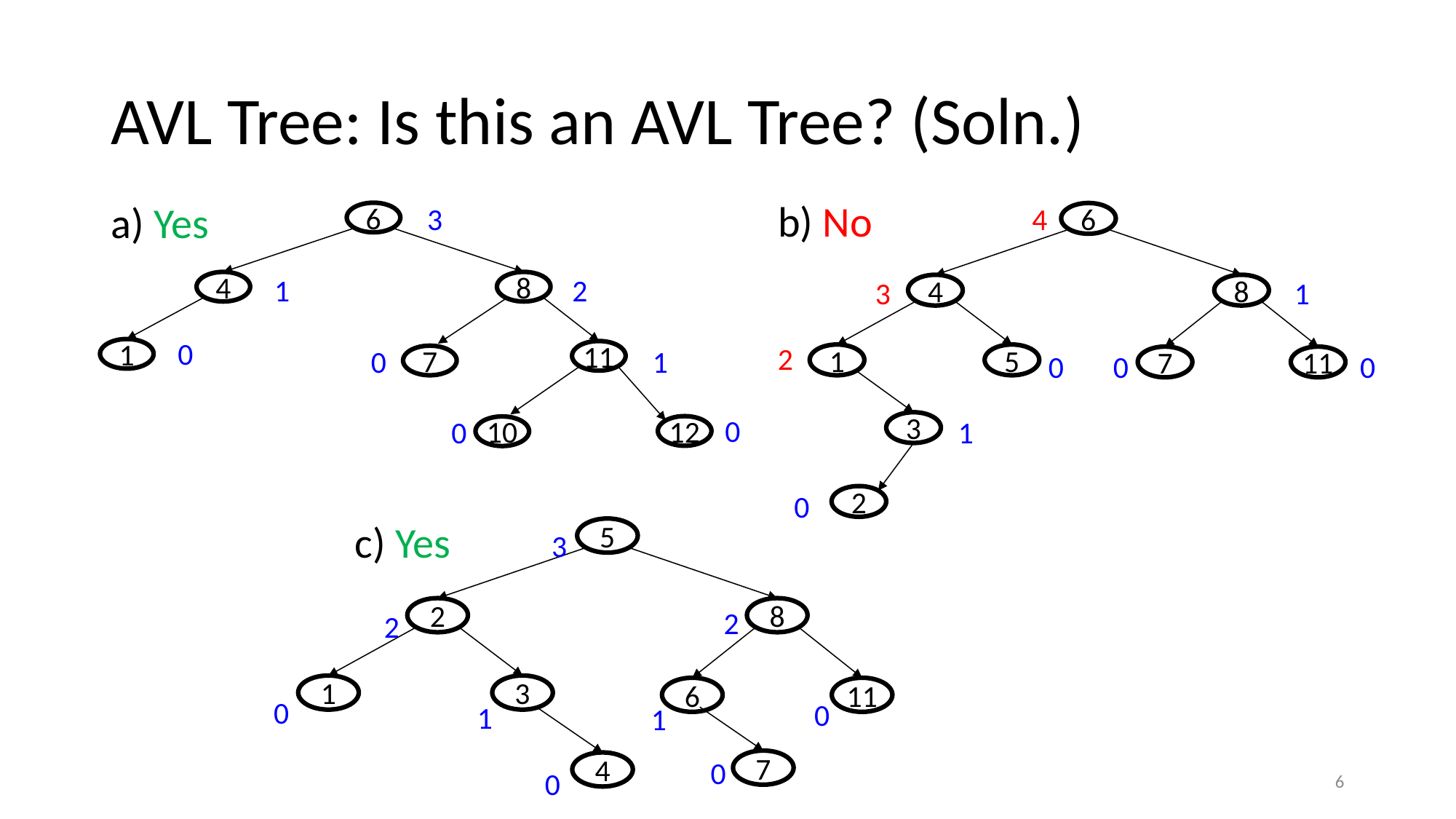

# AVL Tree: Is this an AVL Tree? (Soln.)
3
6
1
2
4
8
0
0
1
1
11
7
0
0
12
10
b) No
4
6
3
1
4
8
2
0
0
0
1
5
7
11
1
3
0
2
a) Yes
c) Yes
5
3
2
8
2
2
1
3
6
11
0
0
1
1
0
7
4
0
6